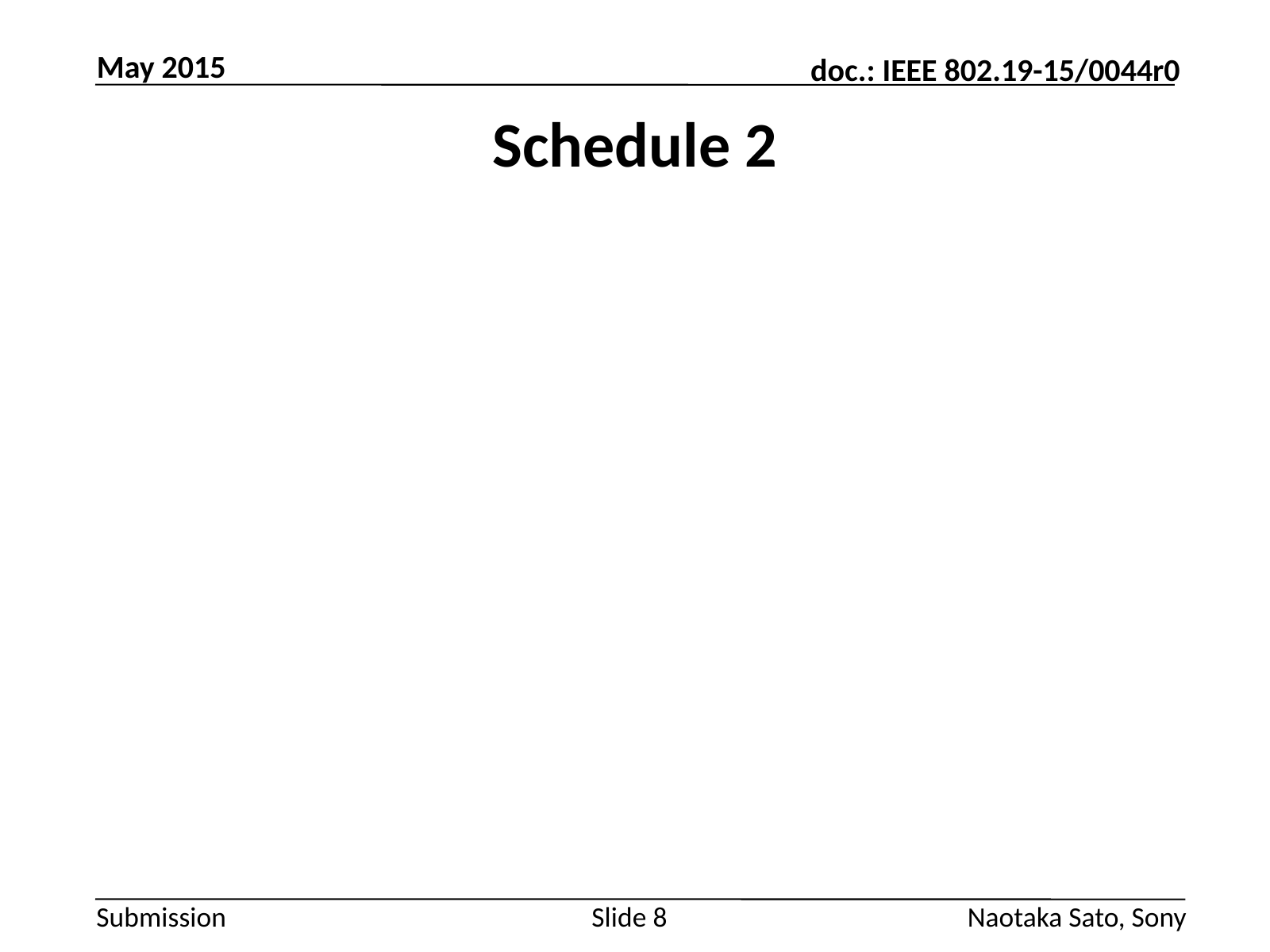

May 2015
# Schedule 2

Slide 8
Naotaka Sato, Sony